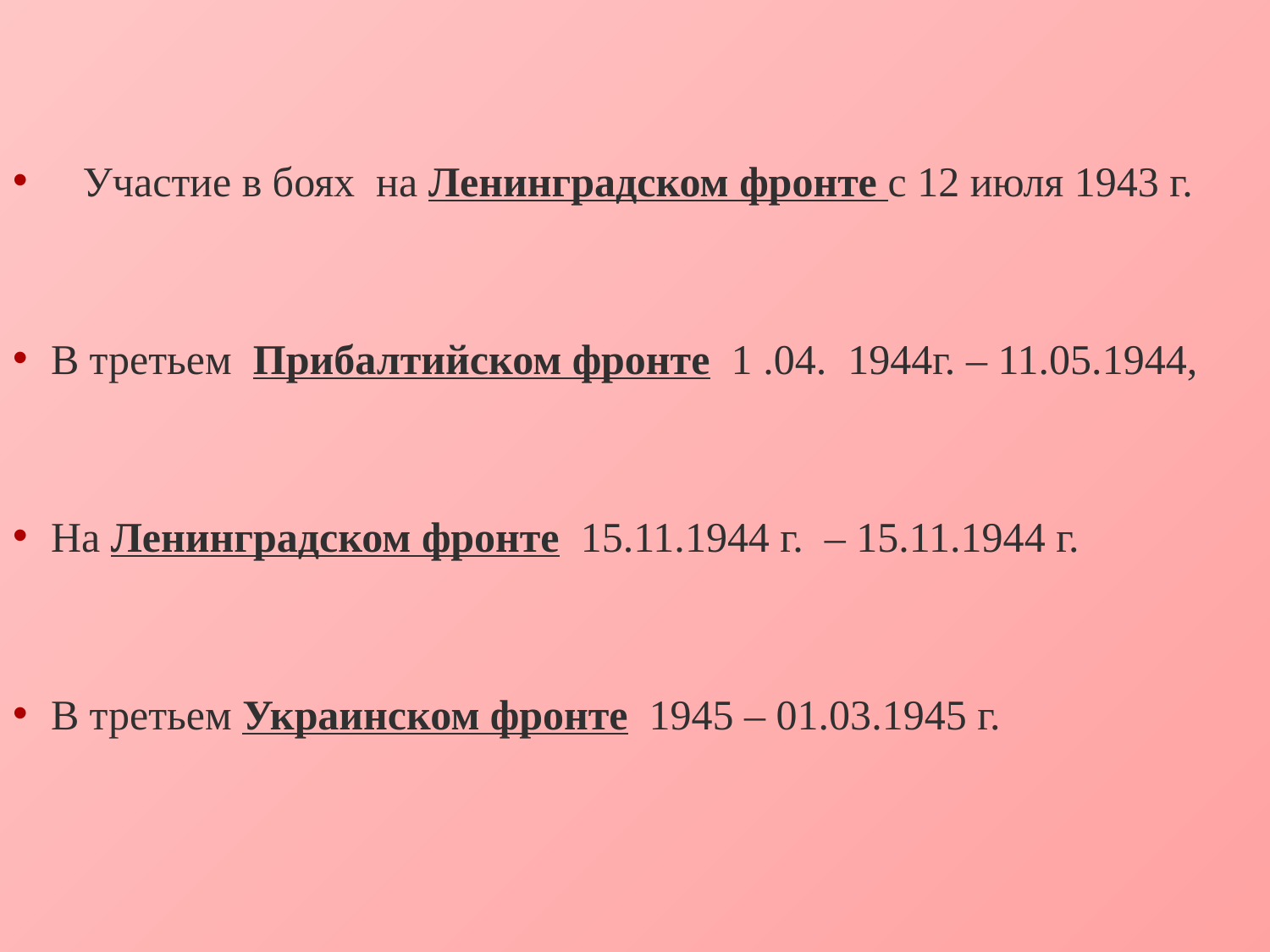

Участие в боях  на Ленинградском фронте с 12 июля 1943 г.

В третьем  Прибалтийском фронте  1 .04.  1944г. – 11.05.1944,

На Ленинградском фронте  15.11.1944 г.  – 15.11.1944 г.

В третьем Украинском фронте  1945 – 01.03.1945 г.

#